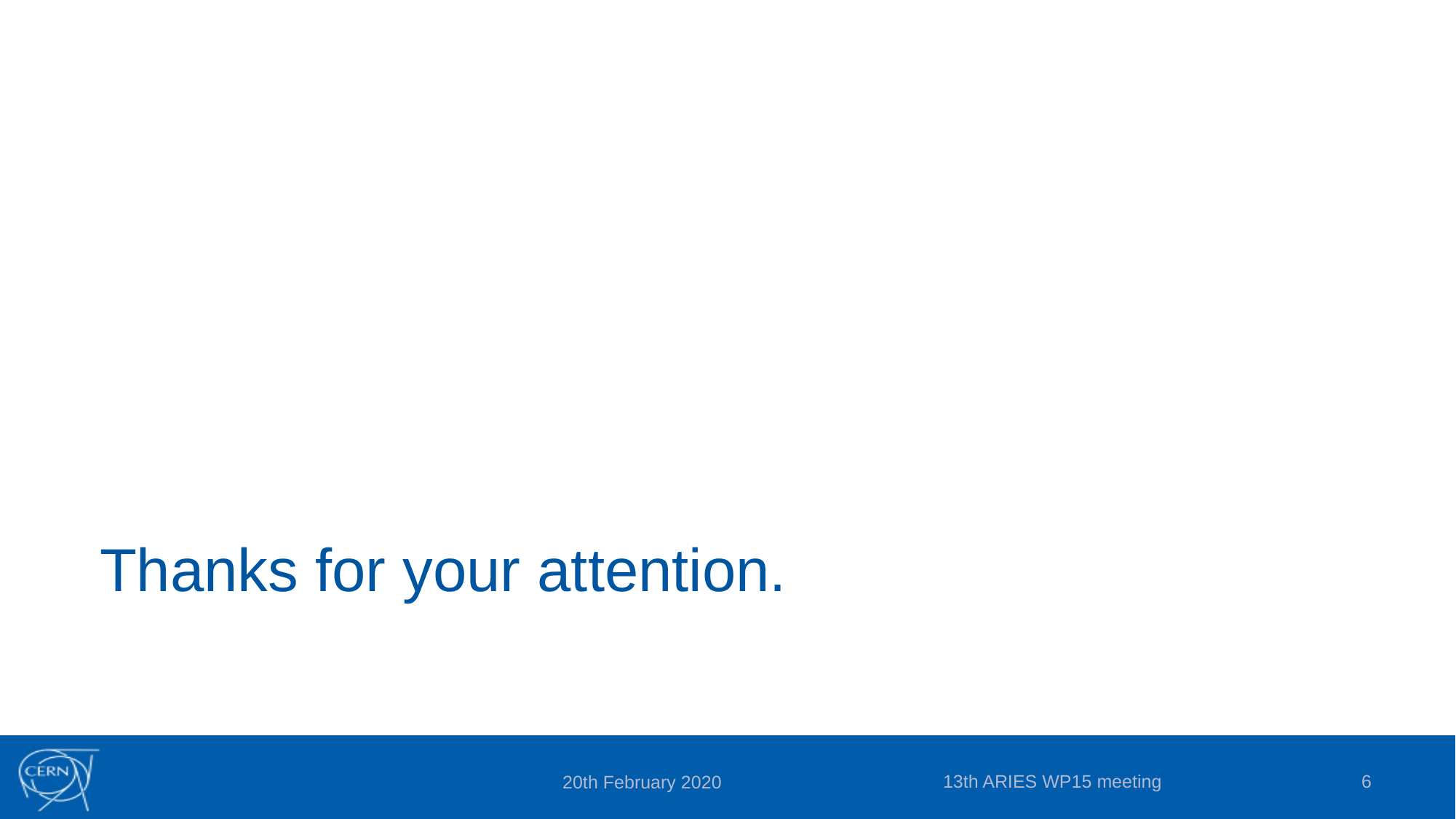

Thanks for your attention.
13th ARIES WP15 meeting
6
20th February 2020